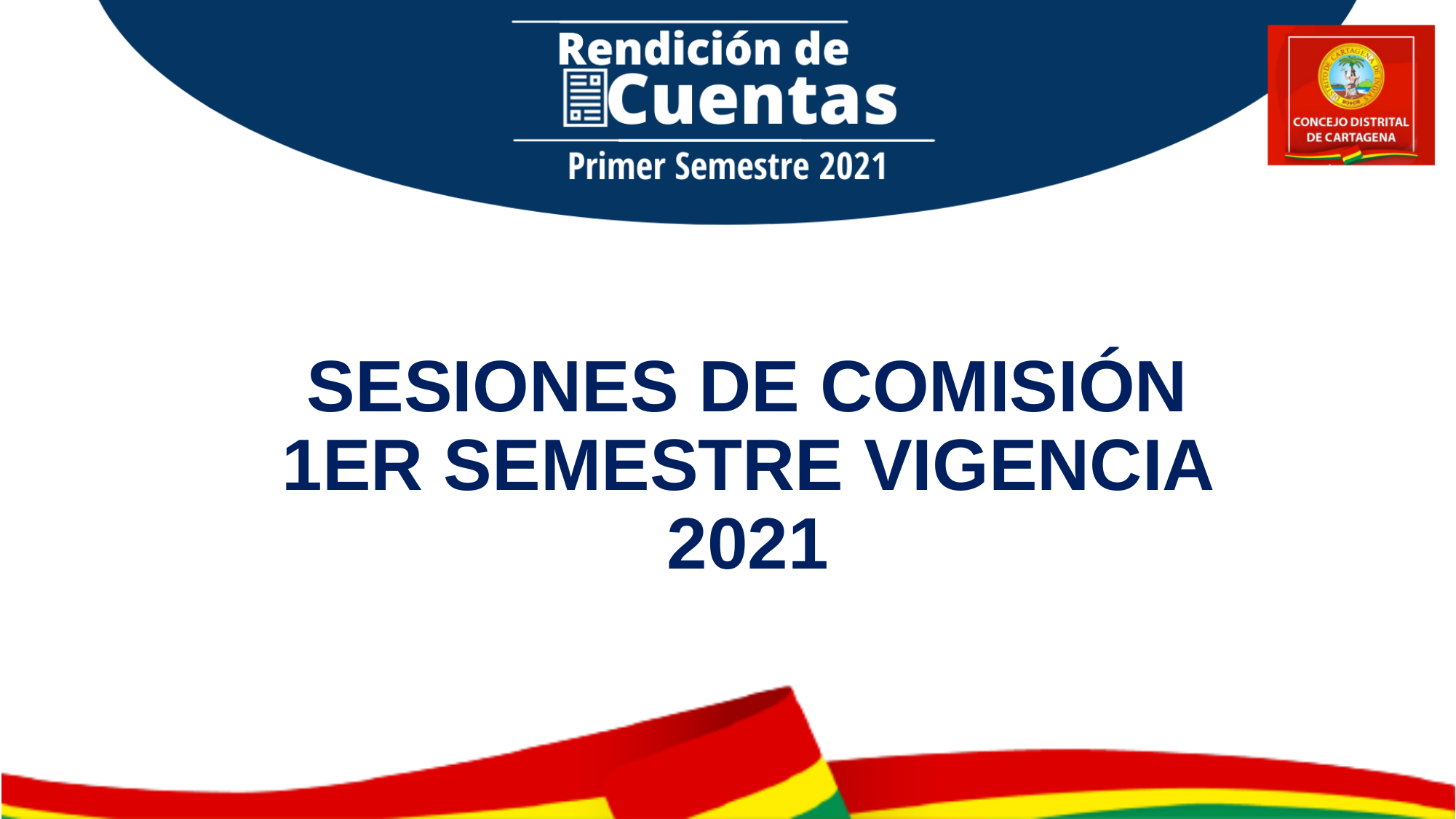

# SESIONES DE COMISIÓN 1ER SEMESTRE VIGENCIA 2021